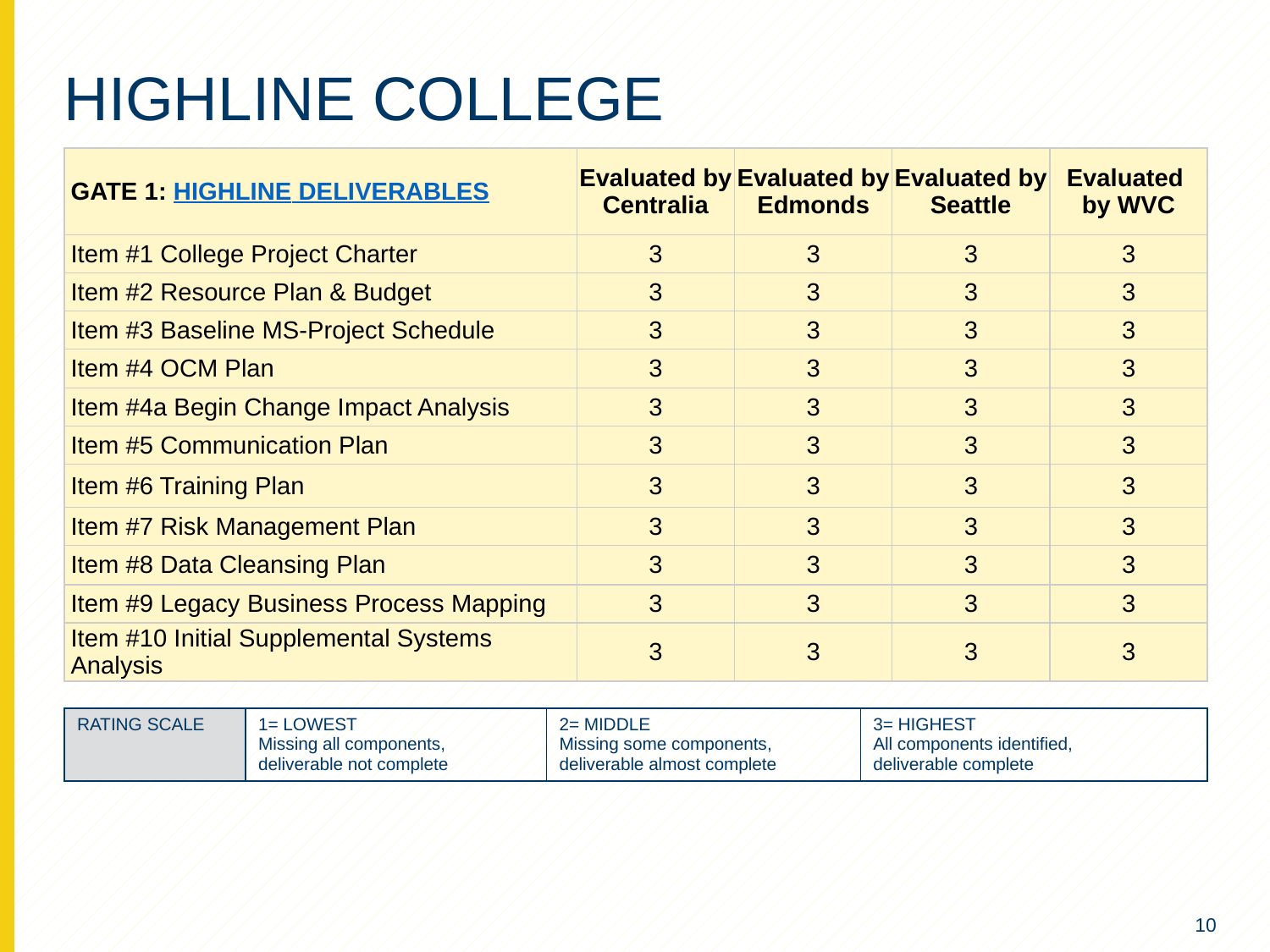

# Highline college
| GATE 1: HIGHLINE DELIVERABLES | Evaluated by Centralia | Evaluated by Edmonds | Evaluated by Seattle | Evaluated by WVC |
| --- | --- | --- | --- | --- |
| Item #1 College Project Charter | 3 | 3 | 3 | 3 |
| Item #2 Resource Plan & Budget | 3 | 3 | 3 | 3 |
| Item #3 Baseline MS-Project Schedule | 3 | 3 | 3 | 3 |
| Item #4 OCM Plan | 3 | 3 | 3 | 3 |
| Item #4a Begin Change Impact Analysis | 3 | 3 | 3 | 3 |
| Item #5 Communication Plan | 3 | 3 | 3 | 3 |
| Item #6 Training Plan | 3 | 3 | 3 | 3 |
| Item #7 Risk Management Plan | 3 | 3 | 3 | 3 |
| Item #8 Data Cleansing Plan | 3 | 3 | 3 | 3 |
| Item #9 Legacy Business Process Mapping | 3 | 3 | 3 | 3 |
| Item #10 Initial Supplemental Systems Analysis | 3 | 3 | 3 | 3 |
| RATING SCALE | 1= LOWEST Missing all components, deliverable not complete | 2= MIDDLE Missing some components, deliverable almost complete | 3= HIGHEST All components identified, deliverable complete |
| --- | --- | --- | --- |
10